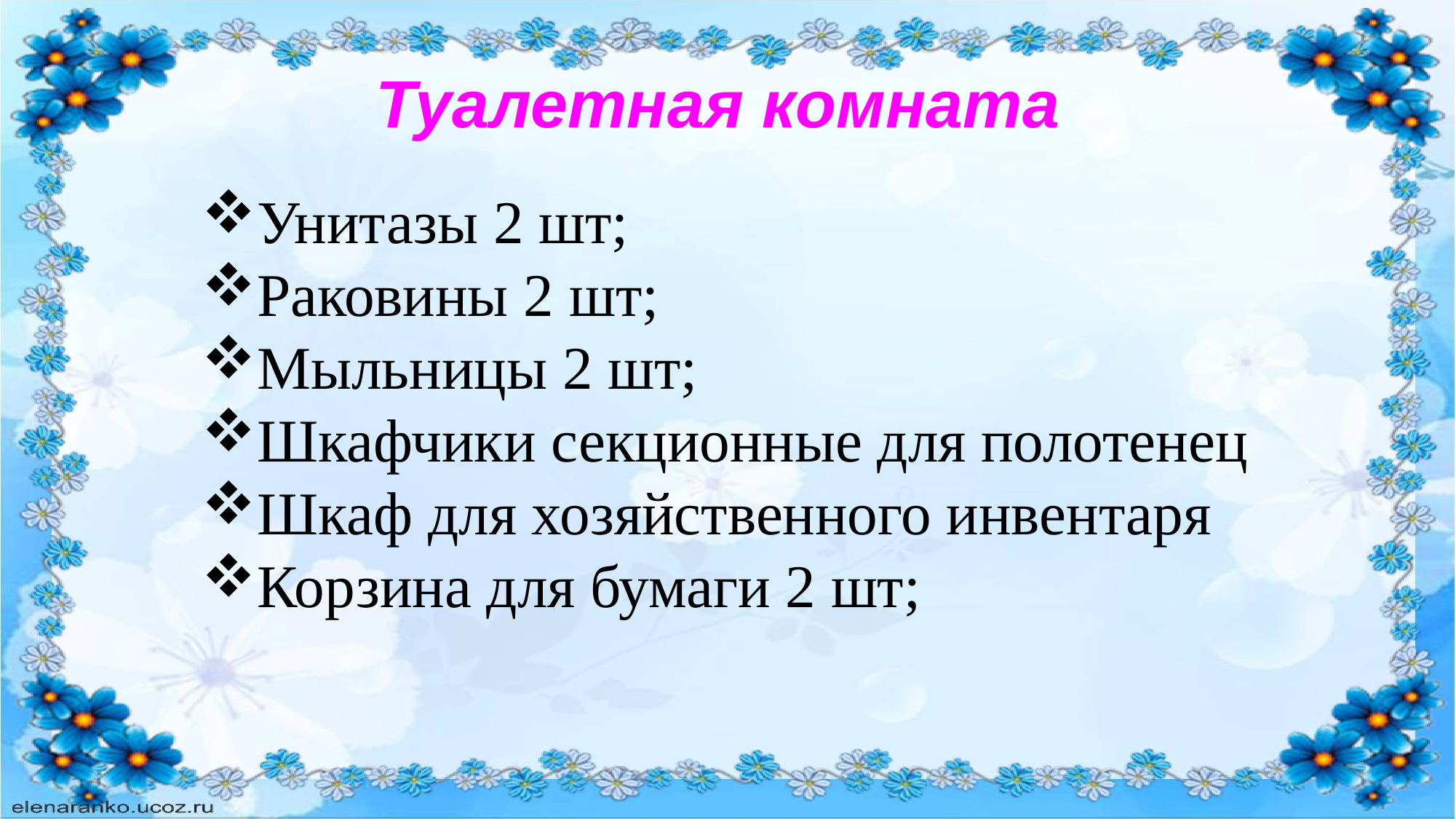

# Туалетная комната
Унитазы 2 шт;
Раковины 2 шт;
Мыльницы 2 шт;
Шкафчики секционные для полотенец
Шкаф для хозяйственного инвентаря
Корзина для бумаги 2 шт;